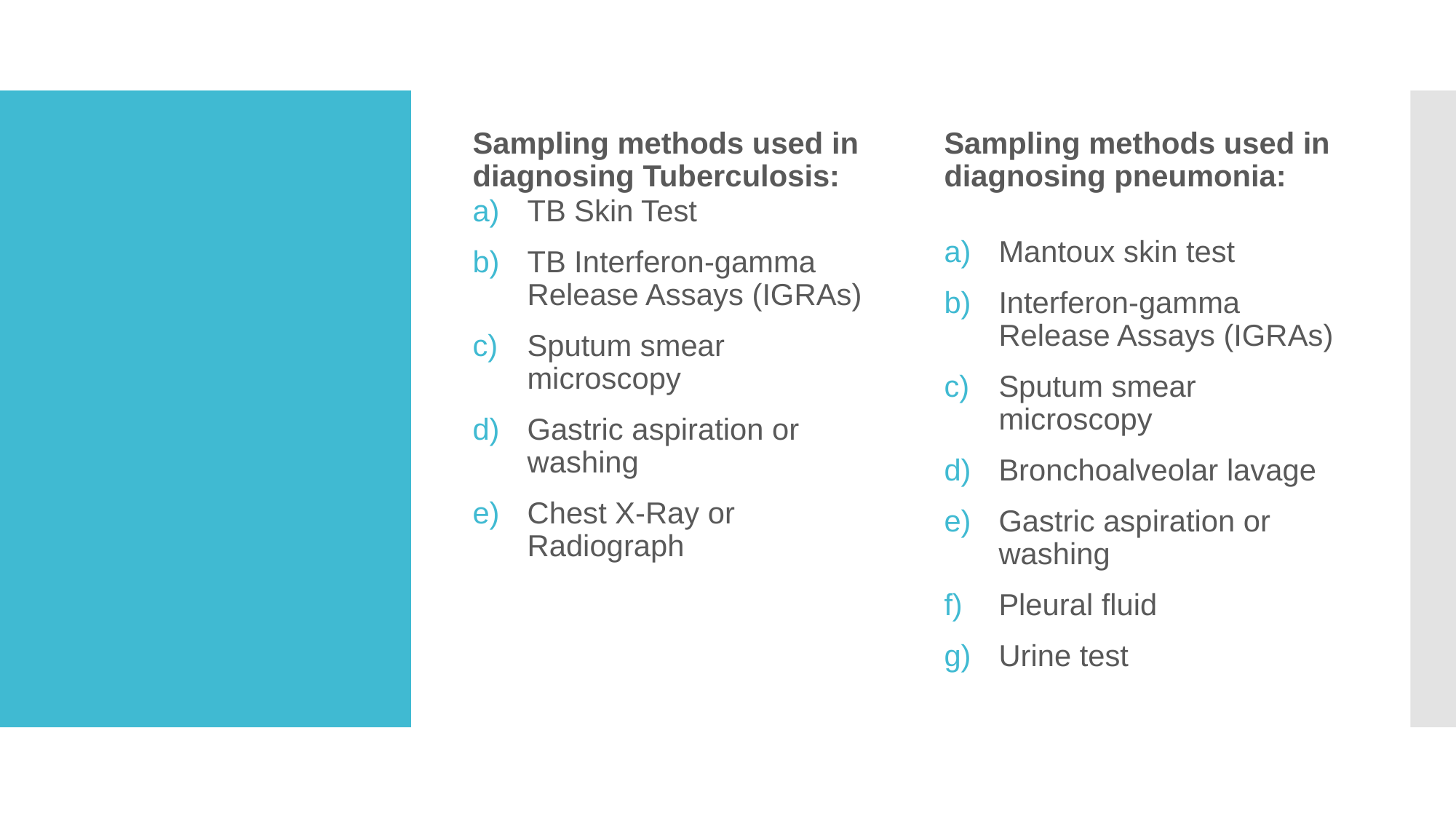

Sampling methods used in diagnosing Tuberculosis:

Sampling methods used in diagnosing pneumonia:

TB Skin Test
TB Interferon-gamma Release Assays (IGRAs)
Sputum smear microscopy
Gastric aspiration or washing
Chest X-Ray or Radiograph

Mantoux skin test
Interferon-gamma Release Assays (IGRAs)
Sputum smear microscopy
Bronchoalveolar lavage
Gastric aspiration or washing
Pleural fluid
Urine test